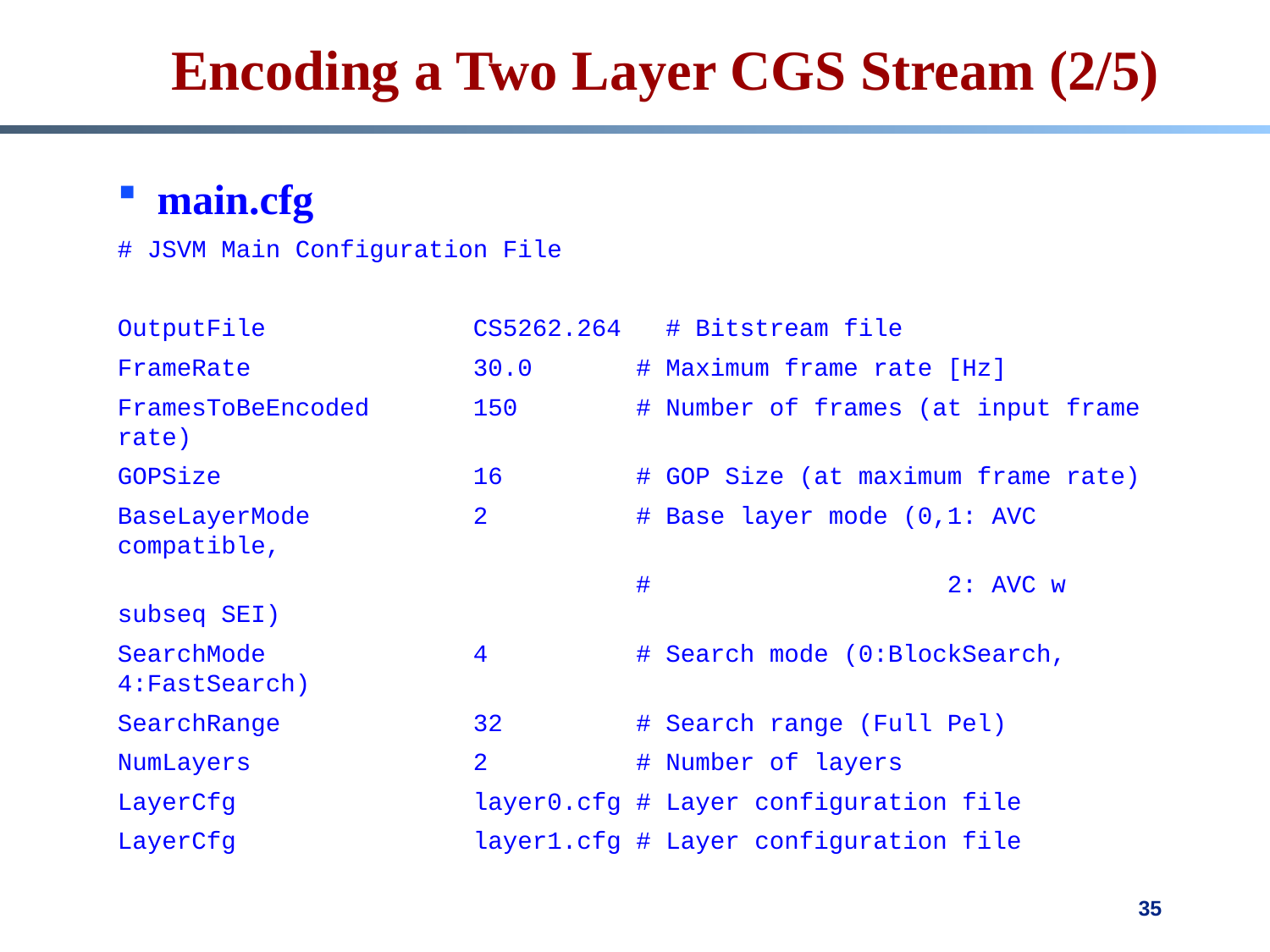

# Encoding a Two Layer CGS Stream (2/5)
main.cfg
# JSVM Main Configuration File

OutputFile              CS5262.264   # Bitstream file
FrameRate               30.0       # Maximum frame rate [Hz]
FramesToBeEncoded       150        # Number of frames (at input frame rate)
GOPSize                 16         # GOP Size (at maximum frame rate)
BaseLayerMode           2          # Base layer mode (0,1: AVC compatible,
                                   #                    2: AVC w subseq SEI)
SearchMode              4          # Search mode (0:BlockSearch, 4:FastSearch)
SearchRange             32         # Search range (Full Pel)
NumLayers               2          # Number of layers
LayerCfg                layer0.cfg # Layer configuration file
LayerCfg                layer1.cfg # Layer configuration file
35